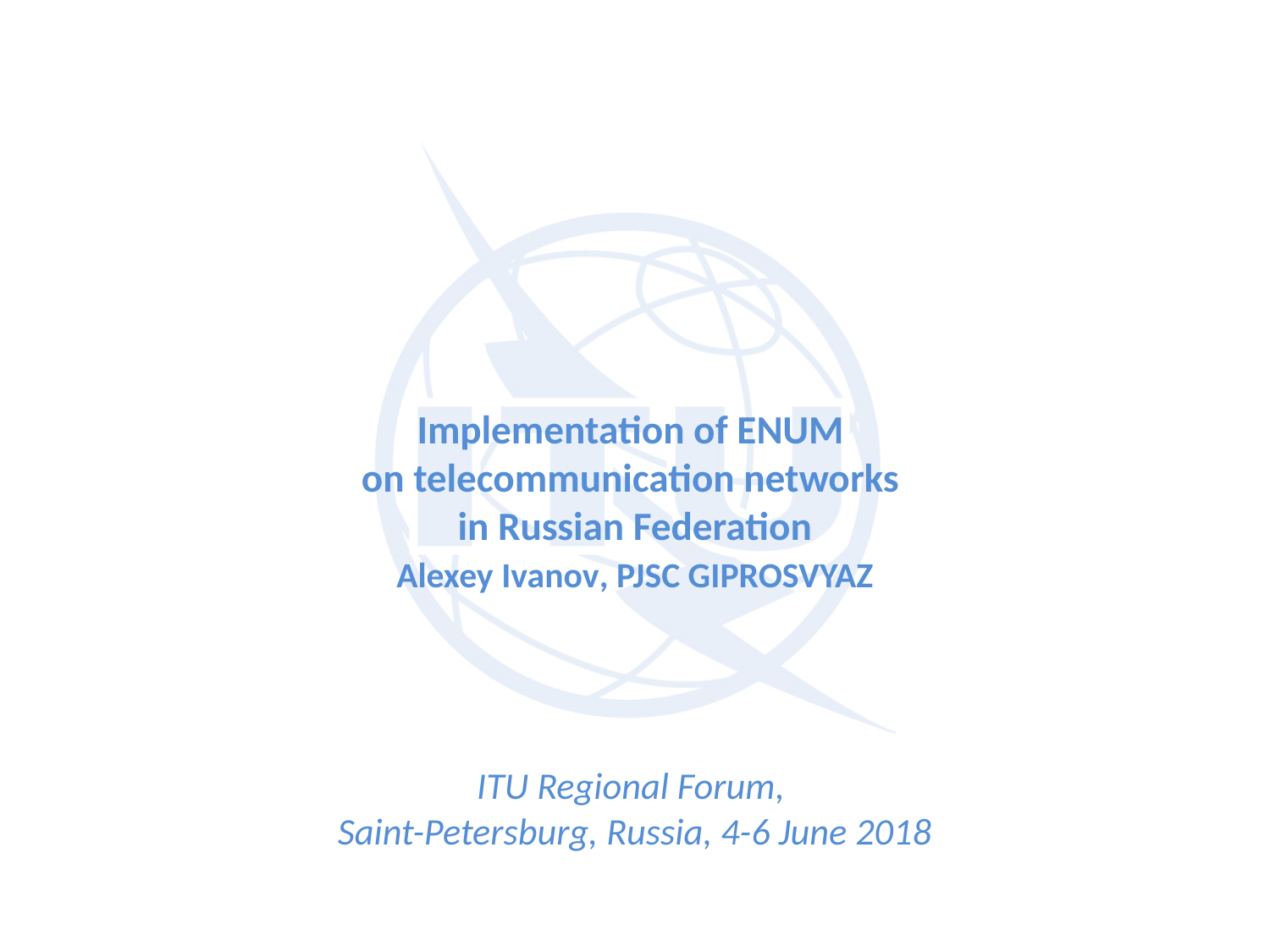

Implementation of ENUM
on telecommunication networks
in Russian Federation
Alexey Ivanov, PJSC GIPROSVYAZ
ITU Regional Forum,
Saint-Petersburg, Russia, 4-6 June 2018